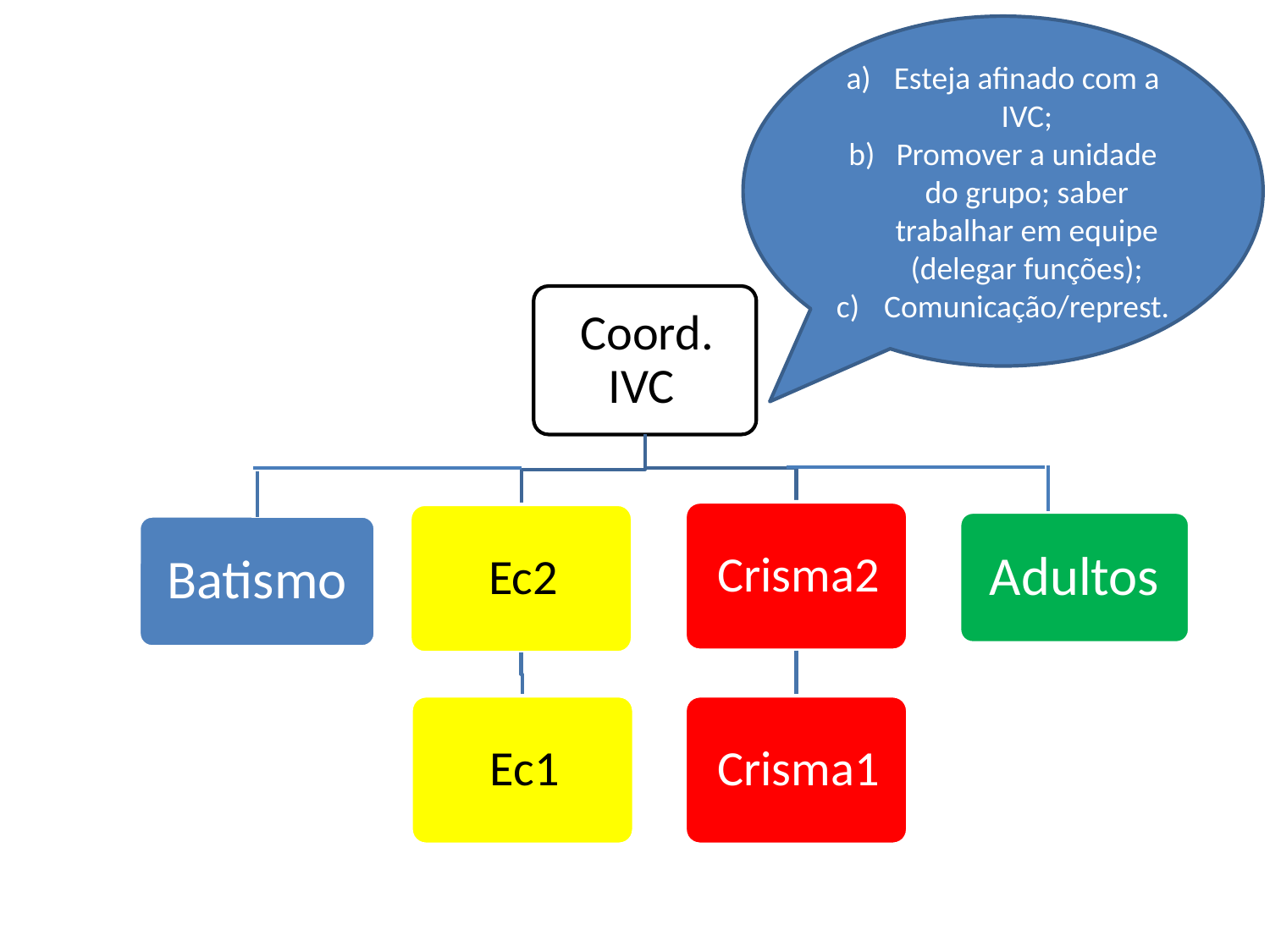

Esteja afinado com a IVC;
Promover a unidade do grupo; saber trabalhar em equipe (delegar funções);
Comunicação/represt.
Coord. IVC
Ec2
Ec1
Crisma2
Crisma1

Adultos

Batismo